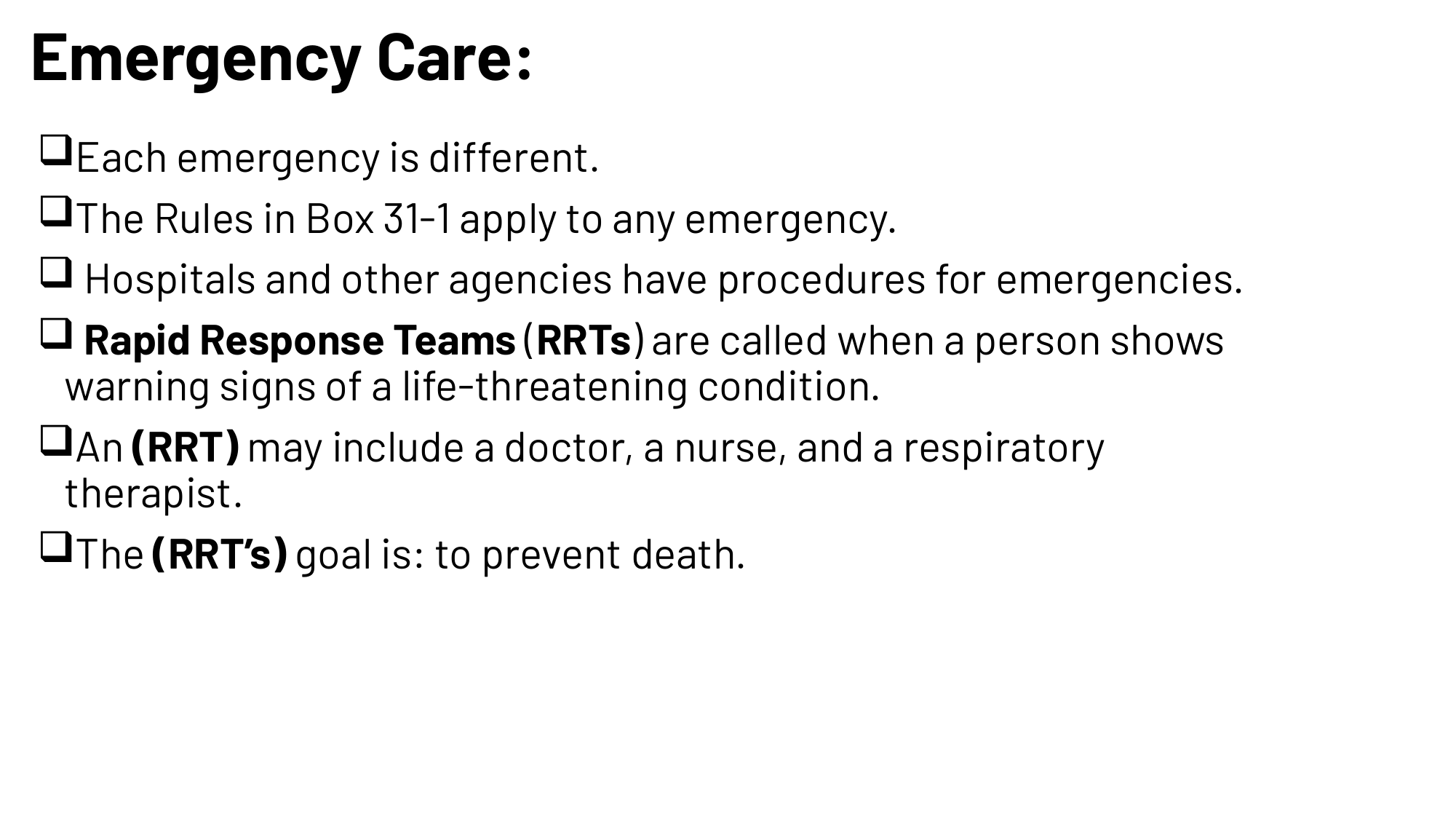

# Emergency Care:
Each emergency is different.
The Rules in Box 31-1 apply to any emergency.
 Hospitals and other agencies have procedures for emergencies.
 Rapid Response Teams (RRTs) are called when a person shows warning signs of a life-threatening condition.
An (RRT) may include a doctor, a nurse, and a respiratory therapist.
The (RRT’s) goal is: to prevent death.